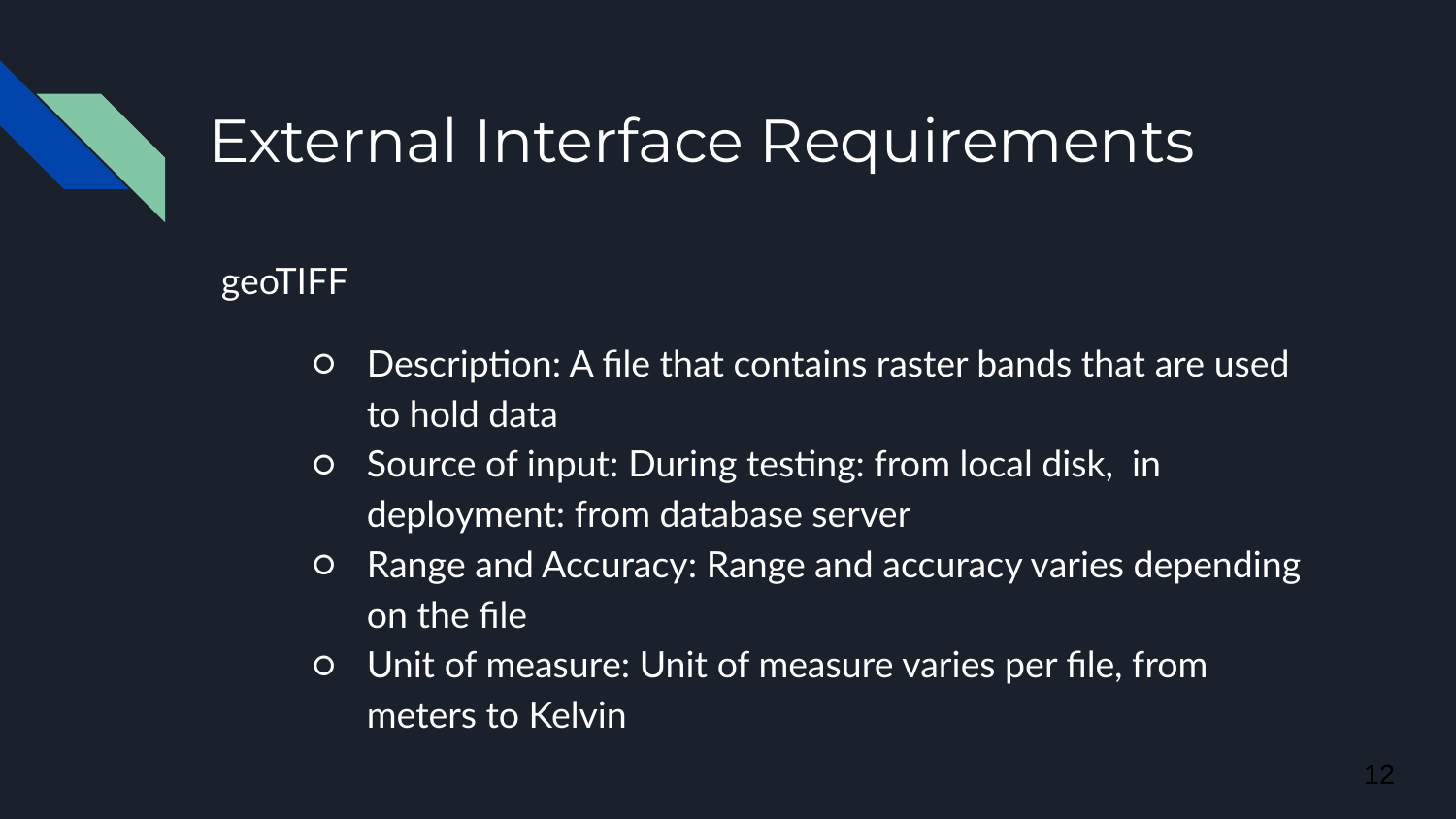

# External Interface Requirements
geoTIFF
Description: A file that contains raster bands that are used to hold data
Source of input: During testing: from local disk,  in deployment: from database server
Range and Accuracy: Range and accuracy varies depending on the file
Unit of measure: Unit of measure varies per file, from meters to Kelvin
12